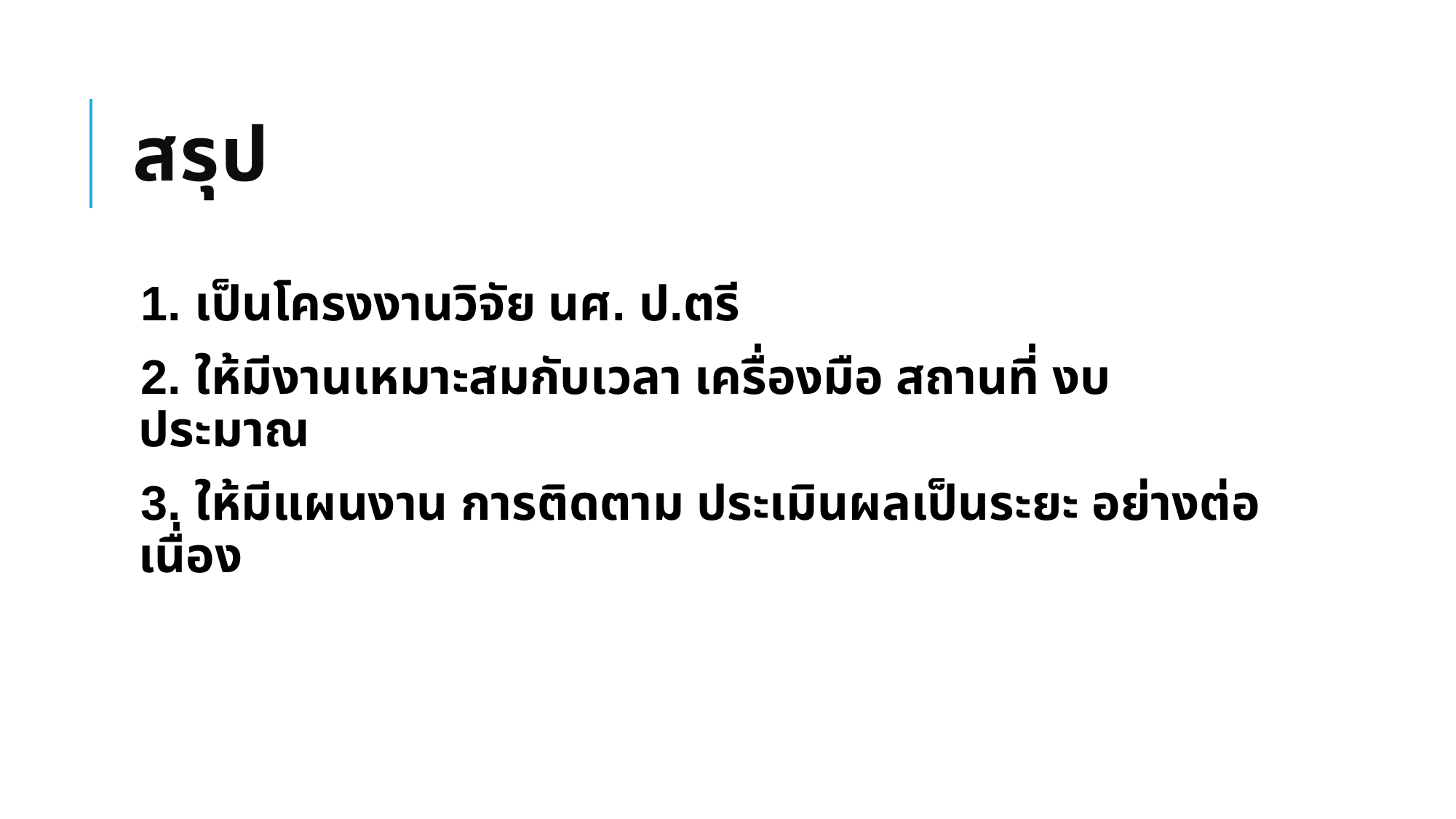

# สรุป
1. เป็นโครงงานวิจัย นศ. ป.ตรี
2. ให้มีงานเหมาะสมกับเวลา เครื่องมือ สถานที่ งบประมาณ
3. ให้มีแผนงาน การติดตาม ประเมินผลเป็นระยะ อย่างต่อเนื่อง